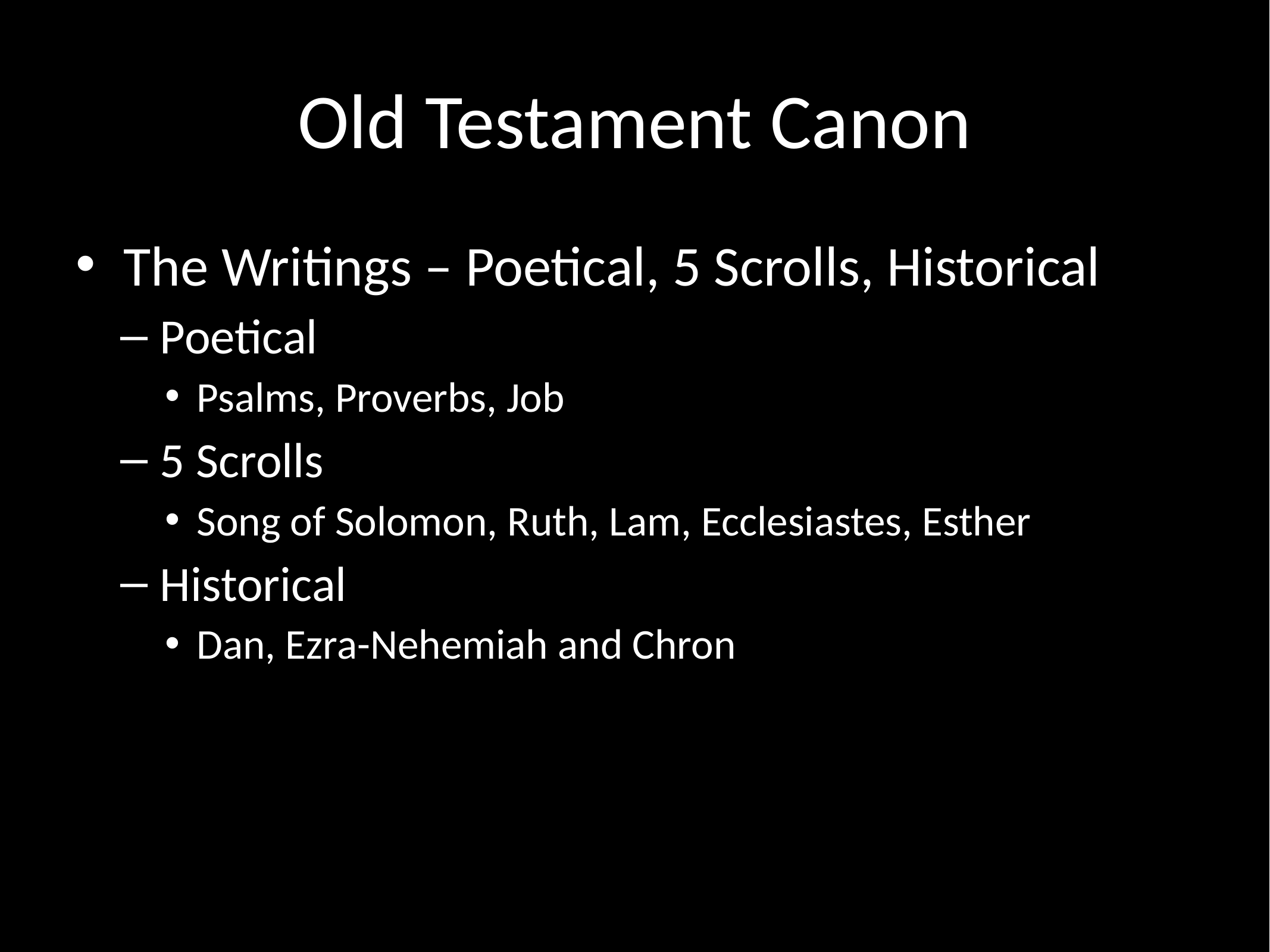

# Old Testament Canon
The Writings – Poetical, 5 Scrolls, Historical
Poetical
Psalms, Proverbs, Job
5 Scrolls
Song of Solomon, Ruth, Lam, Ecclesiastes, Esther
Historical
Dan, Ezra-Nehemiah and Chron